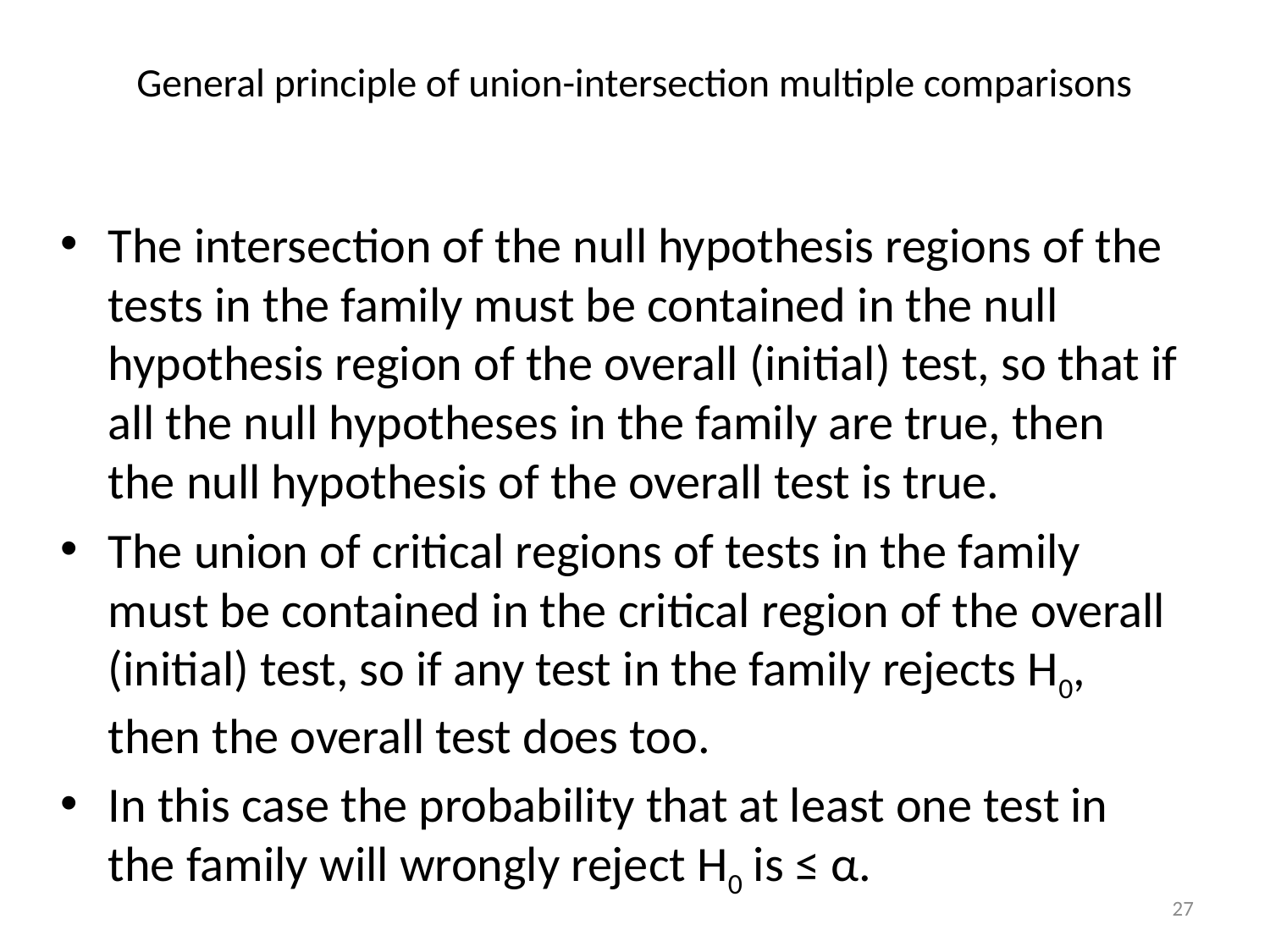

# General principle of union-intersection multiple comparisons
The intersection of the null hypothesis regions of the tests in the family must be contained in the null hypothesis region of the overall (initial) test, so that if all the null hypotheses in the family are true, then the null hypothesis of the overall test is true.
The union of critical regions of tests in the family must be contained in the critical region of the overall (initial) test, so if any test in the family rejects H0, then the overall test does too.
In this case the probability that at least one test in the family will wrongly reject H0 is ≤ α.
27